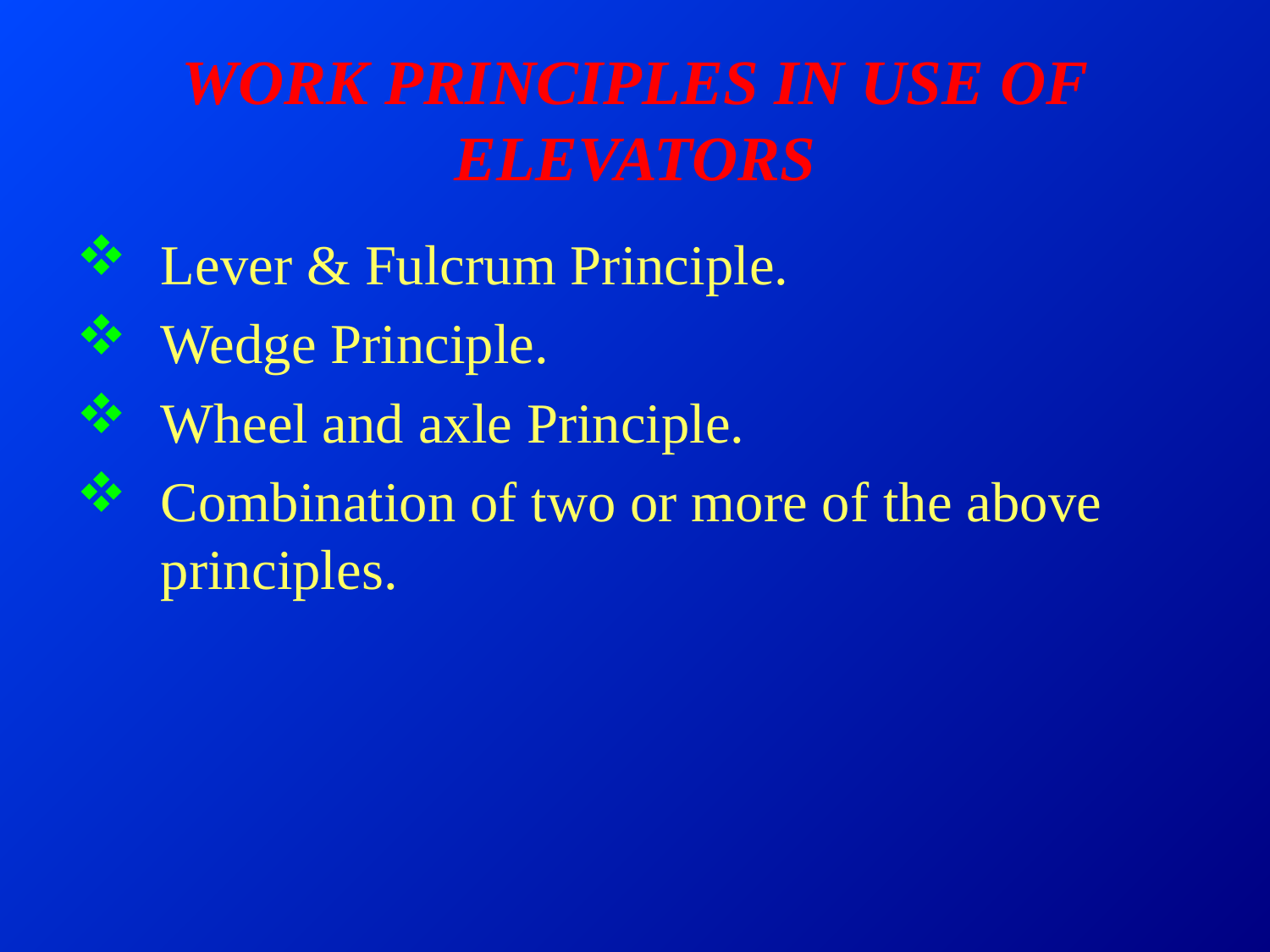

# WORK PRINCIPLES IN USE OF ELEVATORS
Lever & Fulcrum Principle.
Wedge Principle.
Wheel and axle Principle.
Combination of two or more of the above principles.